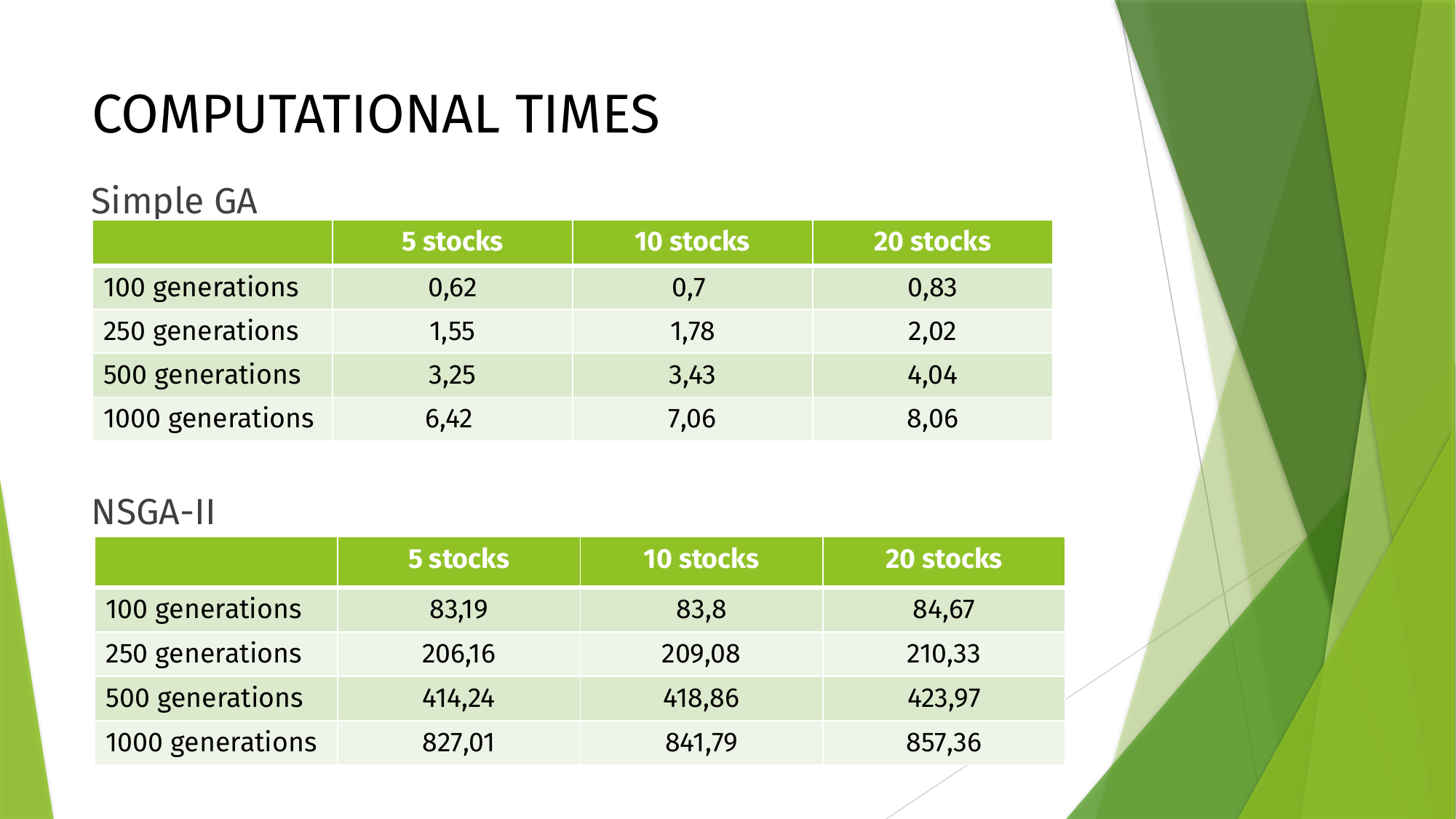

# COMPUTATIONAL TIMES
Simple GA
|  | 5 stocks | 10 stocks | 20 stocks |
| --- | --- | --- | --- |
| 100 generations | 0,62 | 0,7 | 0,83 |
| 250 generations | 1,55 | 1,78 | 2,02 |
| 500 generations | 3,25 | 3,43 | 4,04 |
| 1000 generations | 6,42 | 7,06 | 8,06 |
NSGA-II
|  | 5 stocks | 10 stocks | 20 stocks |
| --- | --- | --- | --- |
| 100 generations | 83,19 | 83,8 | 84,67 |
| 250 generations | 206,16 | 209,08 | 210,33 |
| 500 generations | 414,24 | 418,86 | 423,97 |
| 1000 generations | 827,01 | 841,79 | 857,36 |